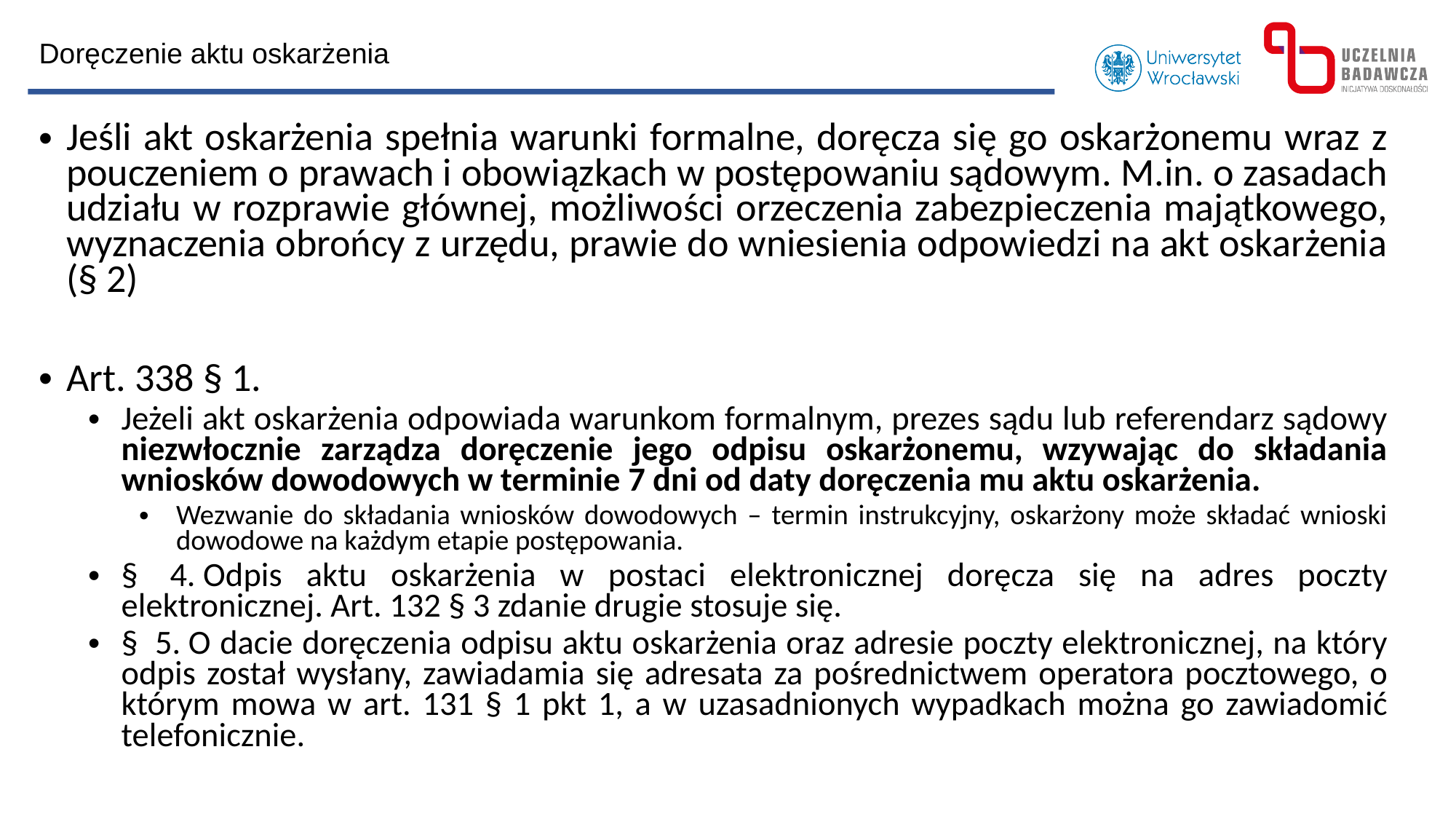

Doręczenie aktu oskarżenia
Jeśli akt oskarżenia spełnia warunki formalne, doręcza się go oskarżonemu wraz z pouczeniem o prawach i obowiązkach w postępowaniu sądowym. M.in. o zasadach udziału w rozprawie głównej, możliwości orzeczenia zabezpieczenia majątkowego, wyznaczenia obrońcy z urzędu, prawie do wniesienia odpowiedzi na akt oskarżenia (§ 2)

Art. 338 § 1.
Jeżeli akt oskarżenia odpowiada warunkom formalnym, prezes sądu lub referendarz sądowy niezwłocznie zarządza doręczenie jego odpisu oskarżonemu, wzywając do składania wniosków dowodowych w terminie 7 dni od daty doręczenia mu aktu oskarżenia.
Wezwanie do składania wniosków dowodowych – termin instrukcyjny, oskarżony może składać wnioski dowodowe na każdym etapie postępowania.
§  4. Odpis aktu oskarżenia w postaci elektronicznej doręcza się na adres poczty elektronicznej. Art. 132 § 3 zdanie drugie stosuje się.
§  5. O dacie doręczenia odpisu aktu oskarżenia oraz adresie poczty elektronicznej, na który odpis został wysłany, zawiadamia się adresata za pośrednictwem operatora pocztowego, o którym mowa w art. 131 § 1 pkt 1, a w uzasadnionych wypadkach można go zawiadomić telefonicznie.